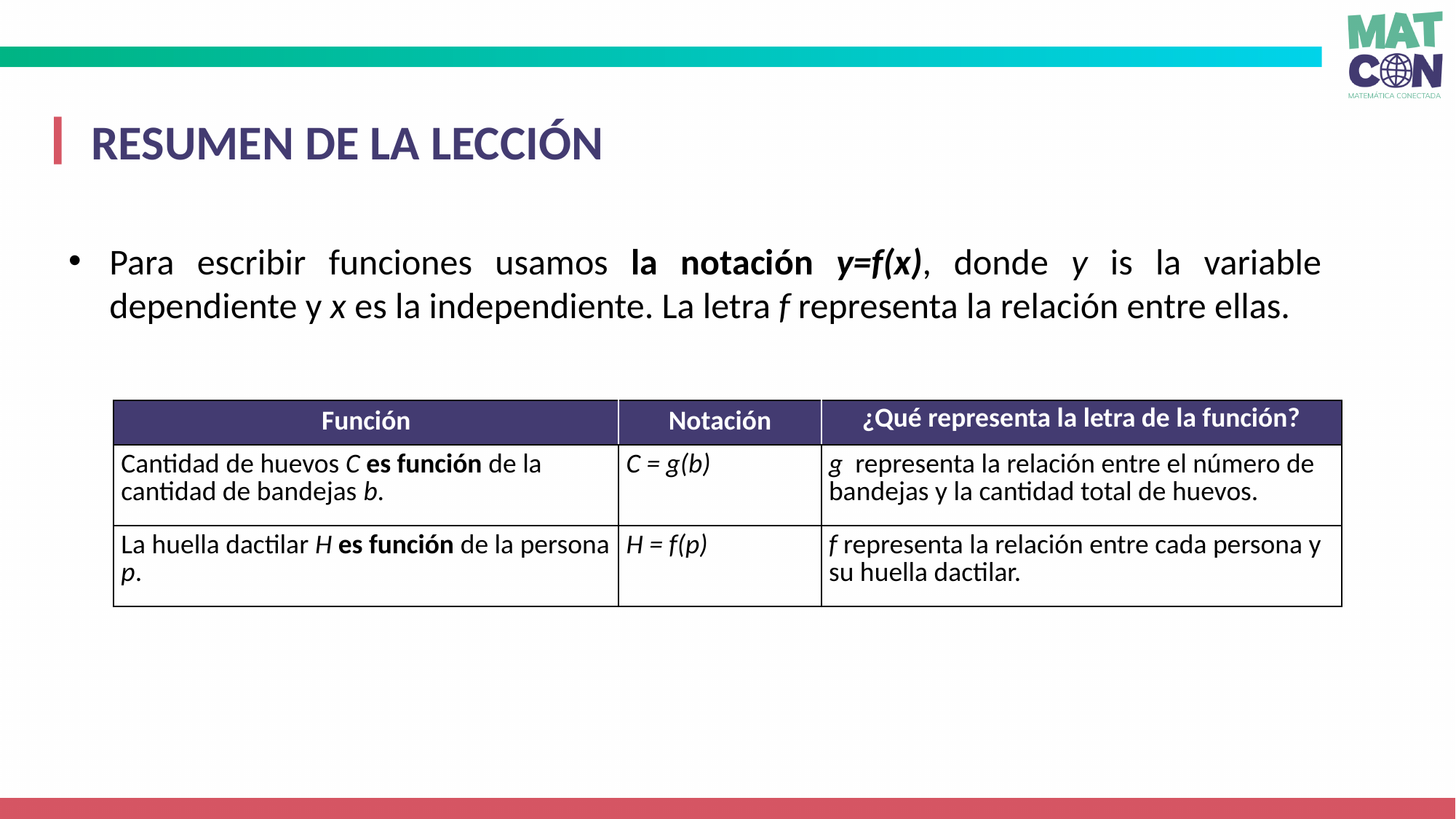

RESUMEN DE LA LECCIÓN

Para escribir funciones usamos la notación y=f(x), donde y is la variable dependiente y x es la independiente. La letra f representa la relación entre ellas.
| Función | Notación | ¿Qué representa la letra de la función? |
| --- | --- | --- |
| Cantidad de huevos C es función de la cantidad de bandejas b. | C = g(b) | g  representa la relación entre el número de bandejas y la cantidad total de huevos. |
| La huella dactilar H es función de la persona p. | H = f(p) | f representa la relación entre cada persona y su huella dactilar. |